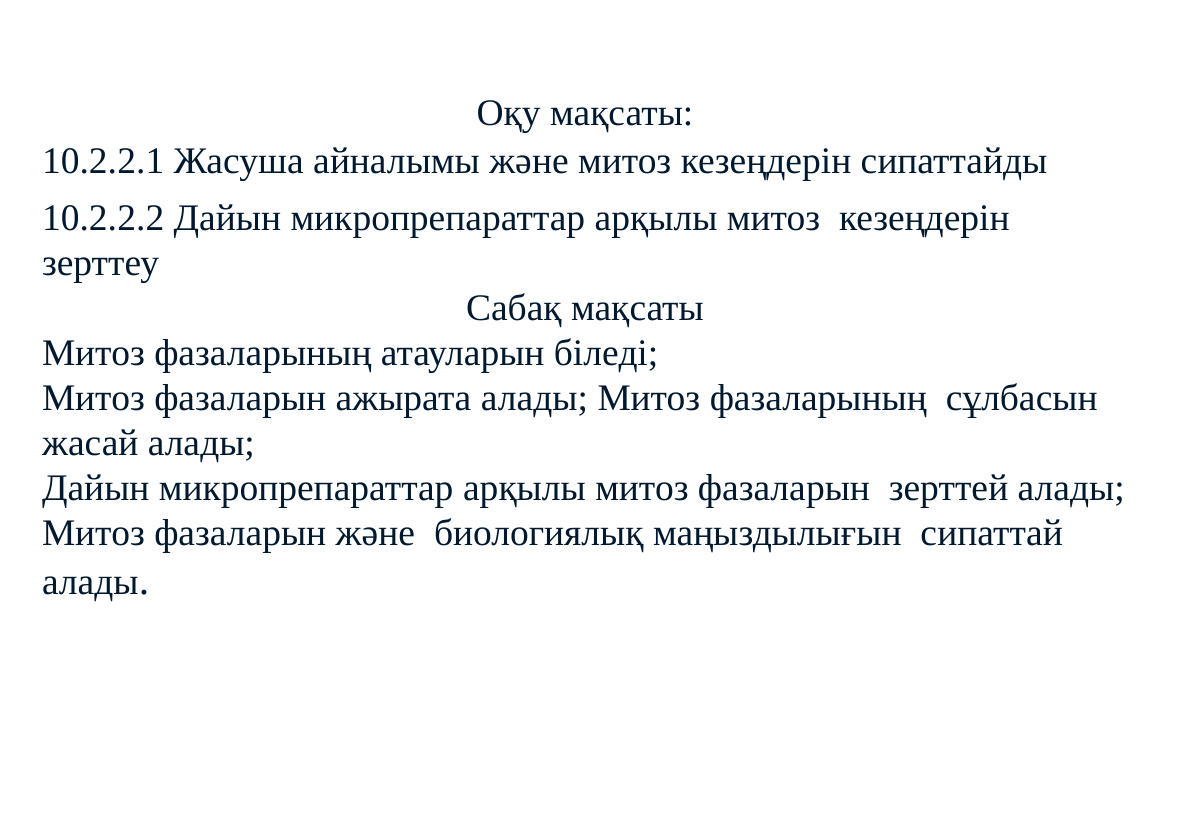

Оқу мақсаты:
10.2.2.1 Жасуша айналымы және митоз кезеңдерін сипаттайды
10.2.2.2 Дайын микропрепараттар арқылы митоз  кезеңдерін    зерттеу
Сабақ мақсаты
Митоз фазаларының атауларын біледі;
Митоз фазаларын ажырата алады; Митоз фазаларының  сұлбасын жасай алады;
Дайын микропрепараттар арқылы митоз фазаларын  зерттей алады;
Митоз фазаларын және  биологиялық маңыздылығын  сипаттай алады.